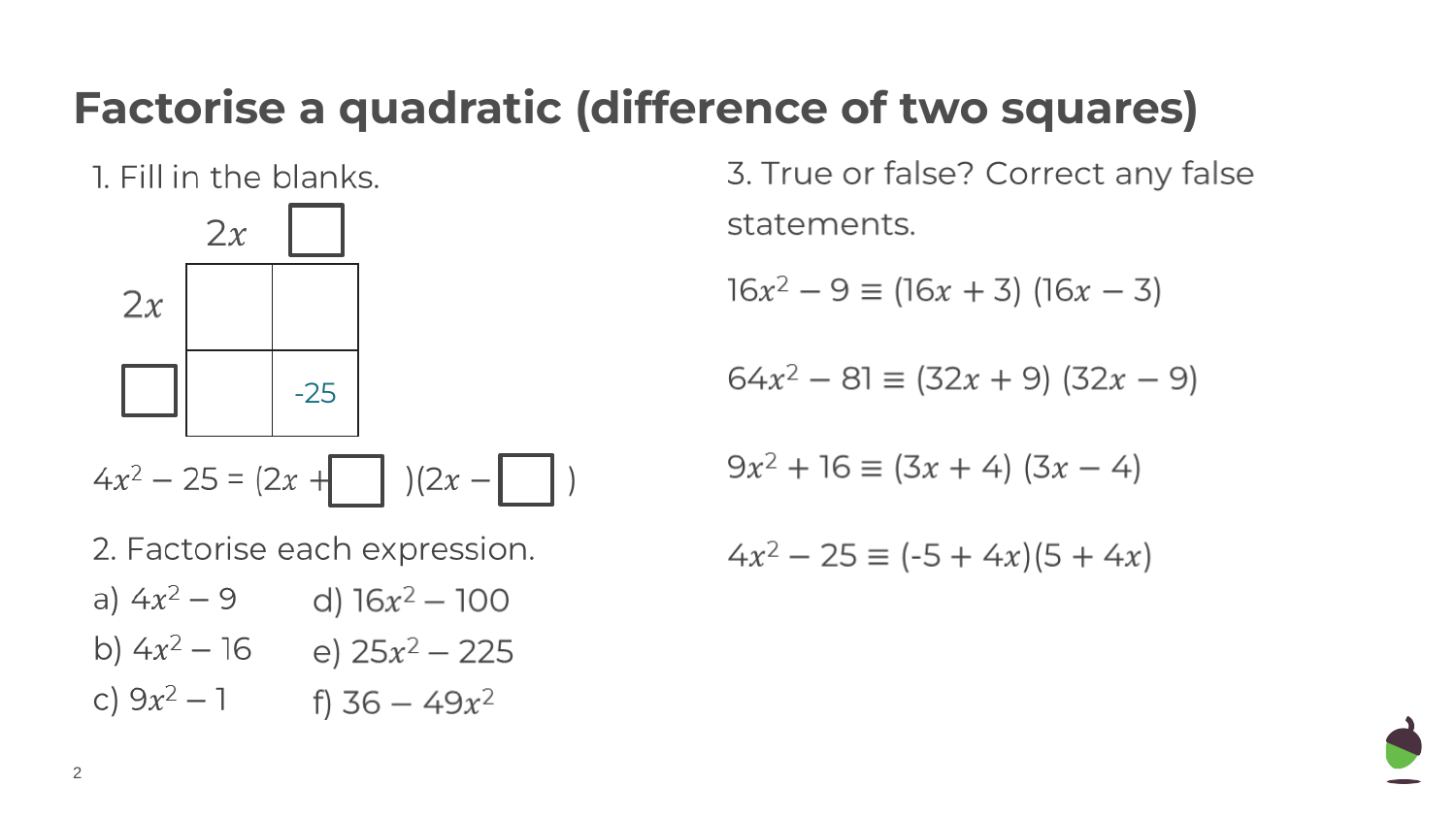

# Factorise a quadratic (difference of two squares)

|  |  |
| --- | --- |
|  | -25 |

2